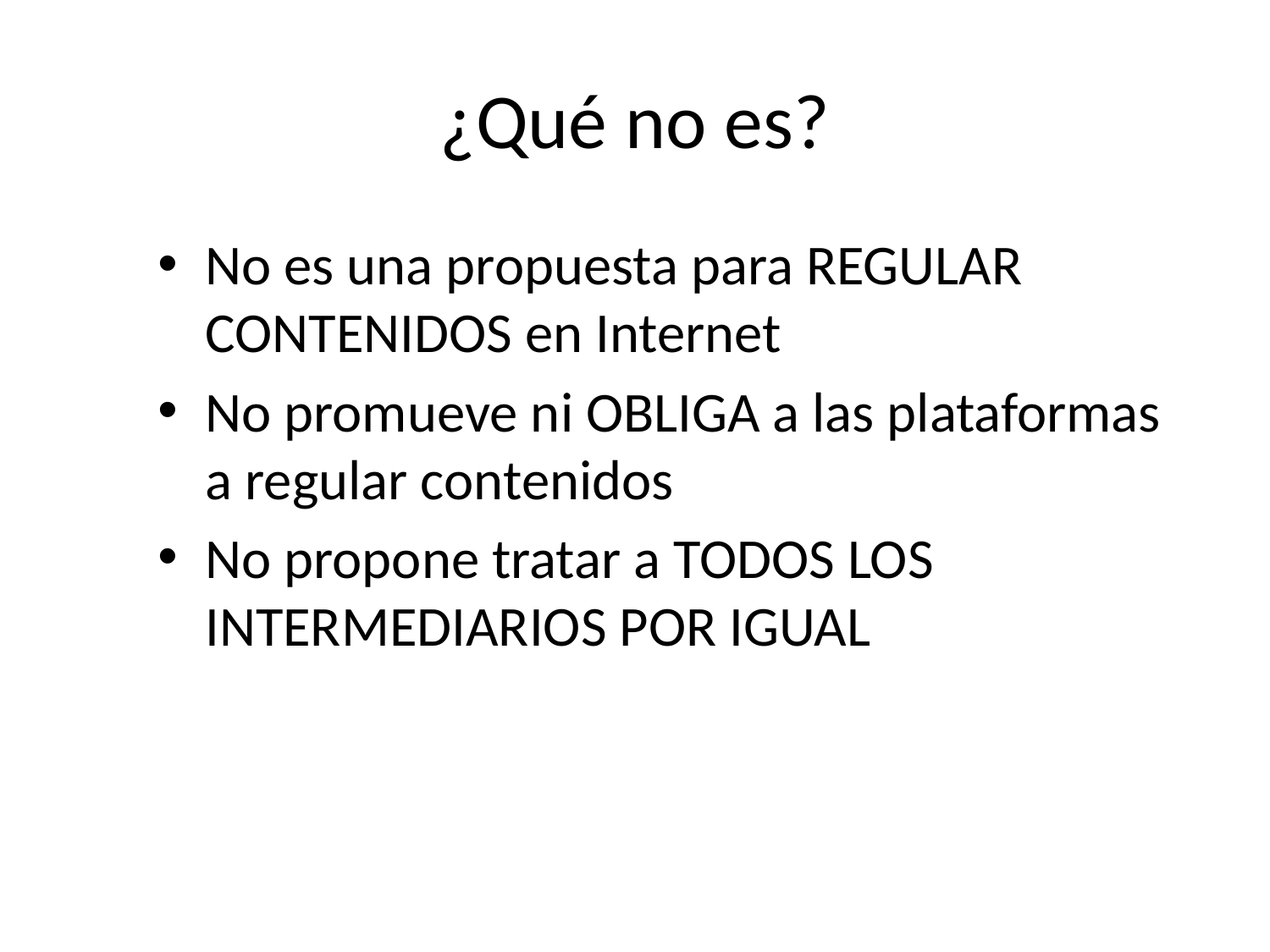

# ¿Qué no es?
No es una propuesta para REGULAR CONTENIDOS en Internet
No promueve ni OBLIGA a las plataformas a regular contenidos
No propone tratar a TODOS LOS INTERMEDIARIOS POR IGUAL